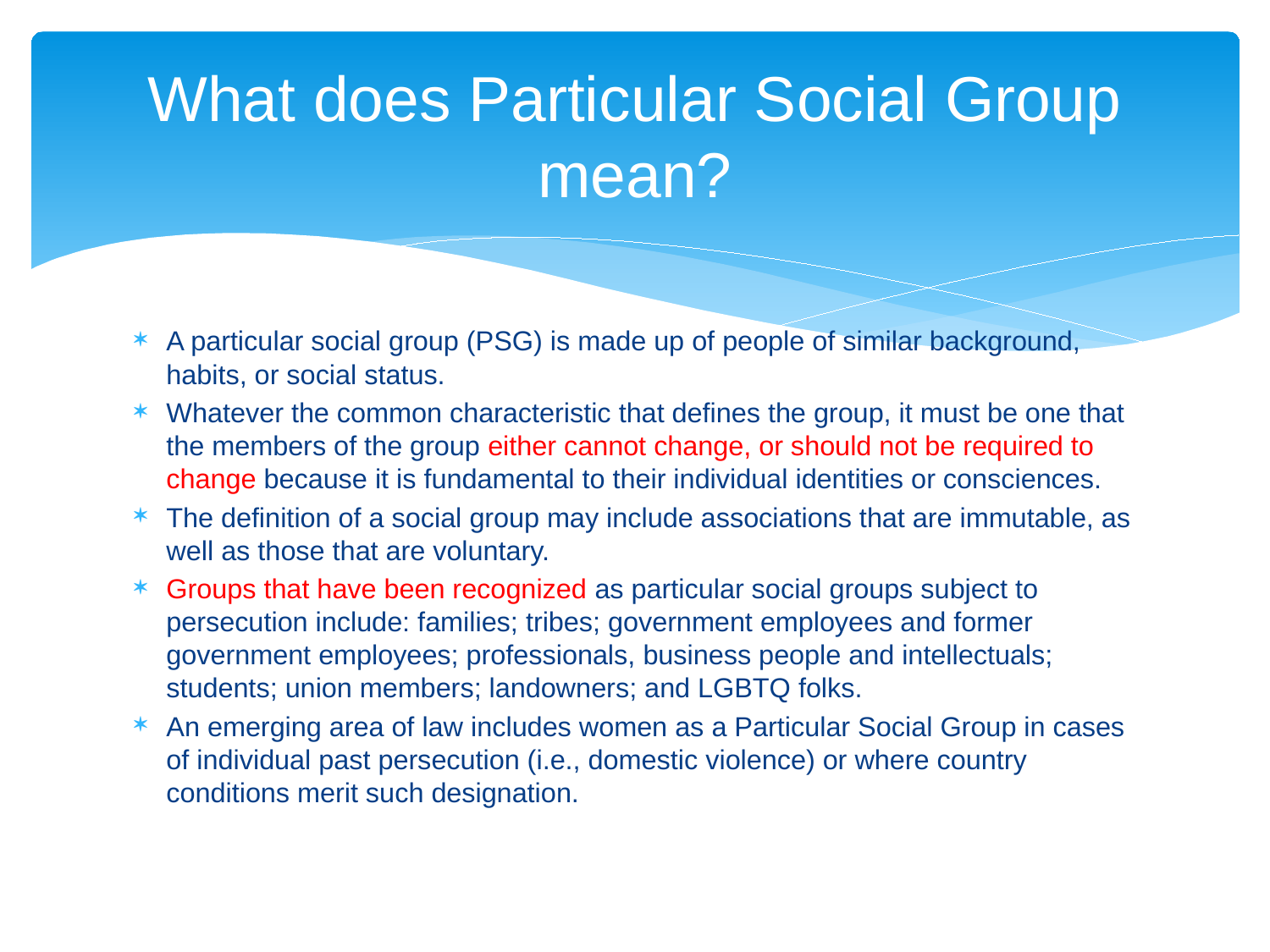

# What does Particular Social Group mean?
A particular social group (PSG) is made up of people of similar background, habits, or social status.
Whatever the common characteristic that defines the group, it must be one that the members of the group either cannot change, or should not be required to change because it is fundamental to their individual identities or consciences.
The definition of a social group may include associations that are immutable, as well as those that are voluntary.
Groups that have been recognized as particular social groups subject to persecution include: families; tribes; government employees and former government employees; professionals, business people and intellectuals; students; union members; landowners; and LGBTQ folks.
An emerging area of law includes women as a Particular Social Group in cases of individual past persecution (i.e., domestic violence) or where country conditions merit such designation.